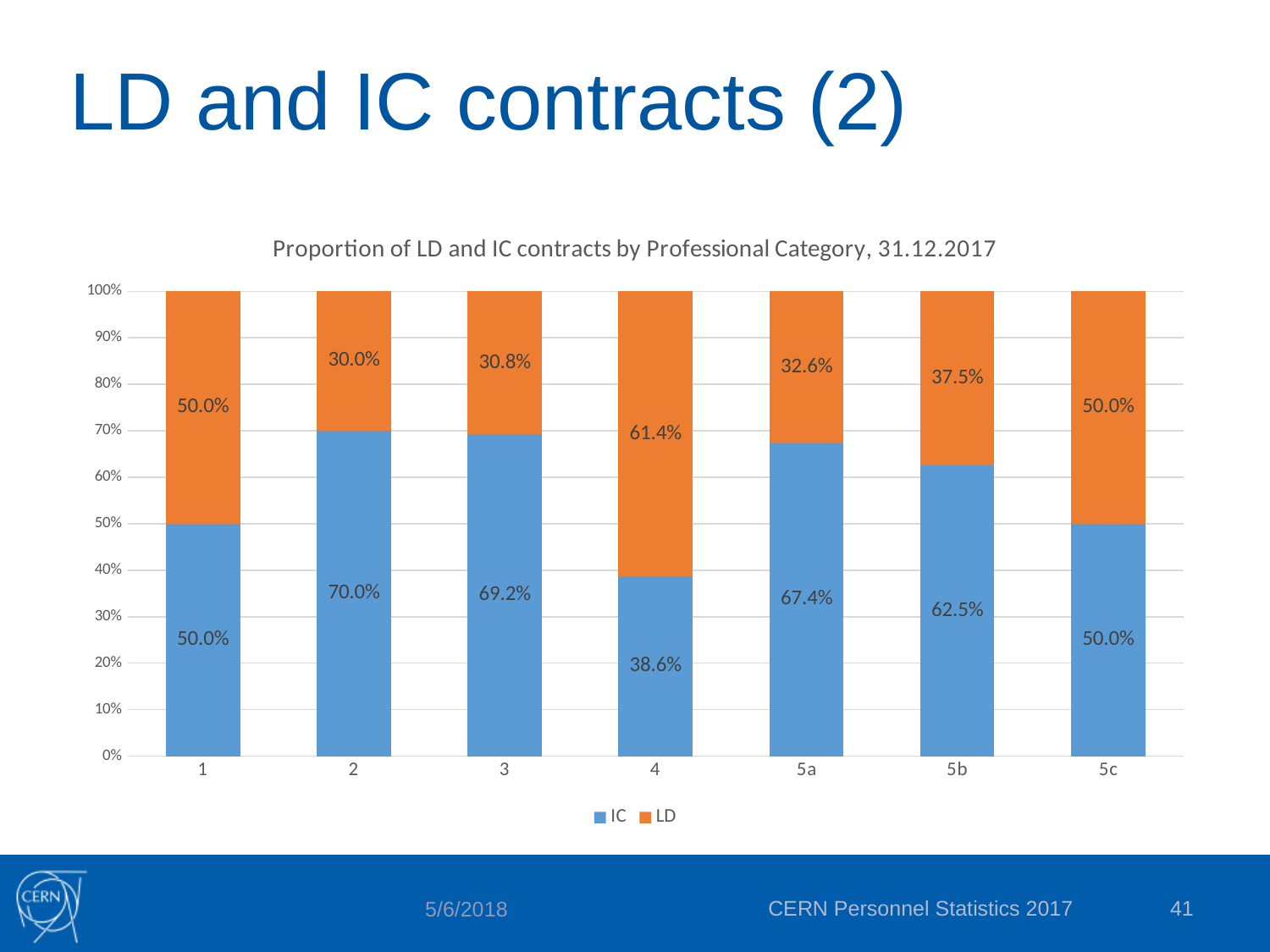

# LD and IC contracts (2)

### Chart: Proportion of LD and IC contracts by Professional Category, 31.12.2017

| Category |  |  |
|---|---|---|
| 1 | 0.5 | 0.5 |
| 2 | 0.6999125109361329 | 0.300087489063867 |
| 3 | 0.6921348314606741 | 0.30786516853932583 |
| 4 | 0.38596491228070173 | 0.6140350877192983 |
| 5a | 0.6742857142857143 | 0.32571428571428573 |
| 5b | 0.625 | 0.375 |
| 5c | 0.5 | 0.5 |
CERN Personnel Statistics 2017
41
5/6/2018